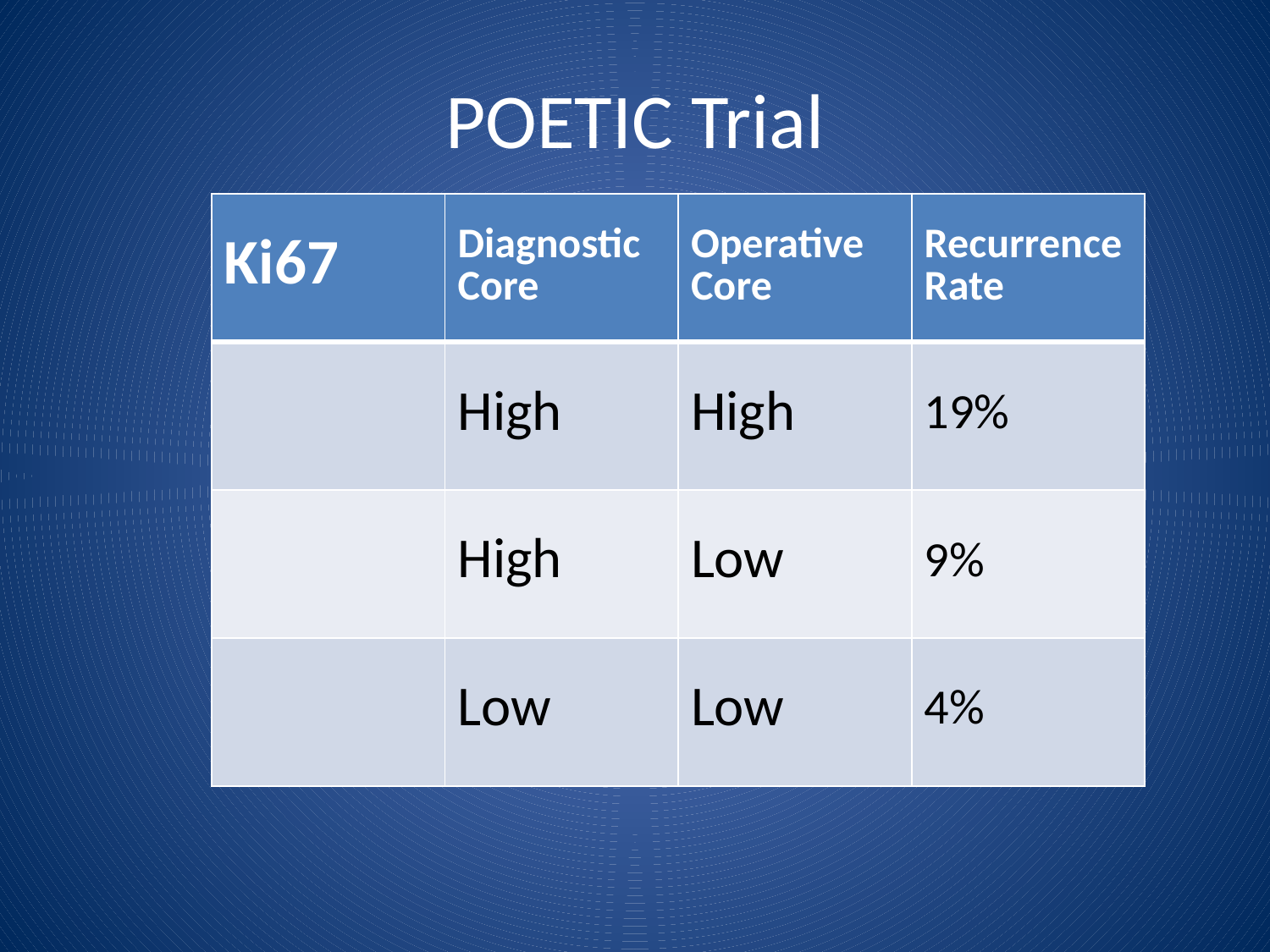

# POETIC Trial
| Ki67 | Diagnostic Core | Operative Core | Recurrence Rate |
| --- | --- | --- | --- |
|  | High | High | 19% |
|  | High | Low | 9% |
|  | Low | Low | 4% |